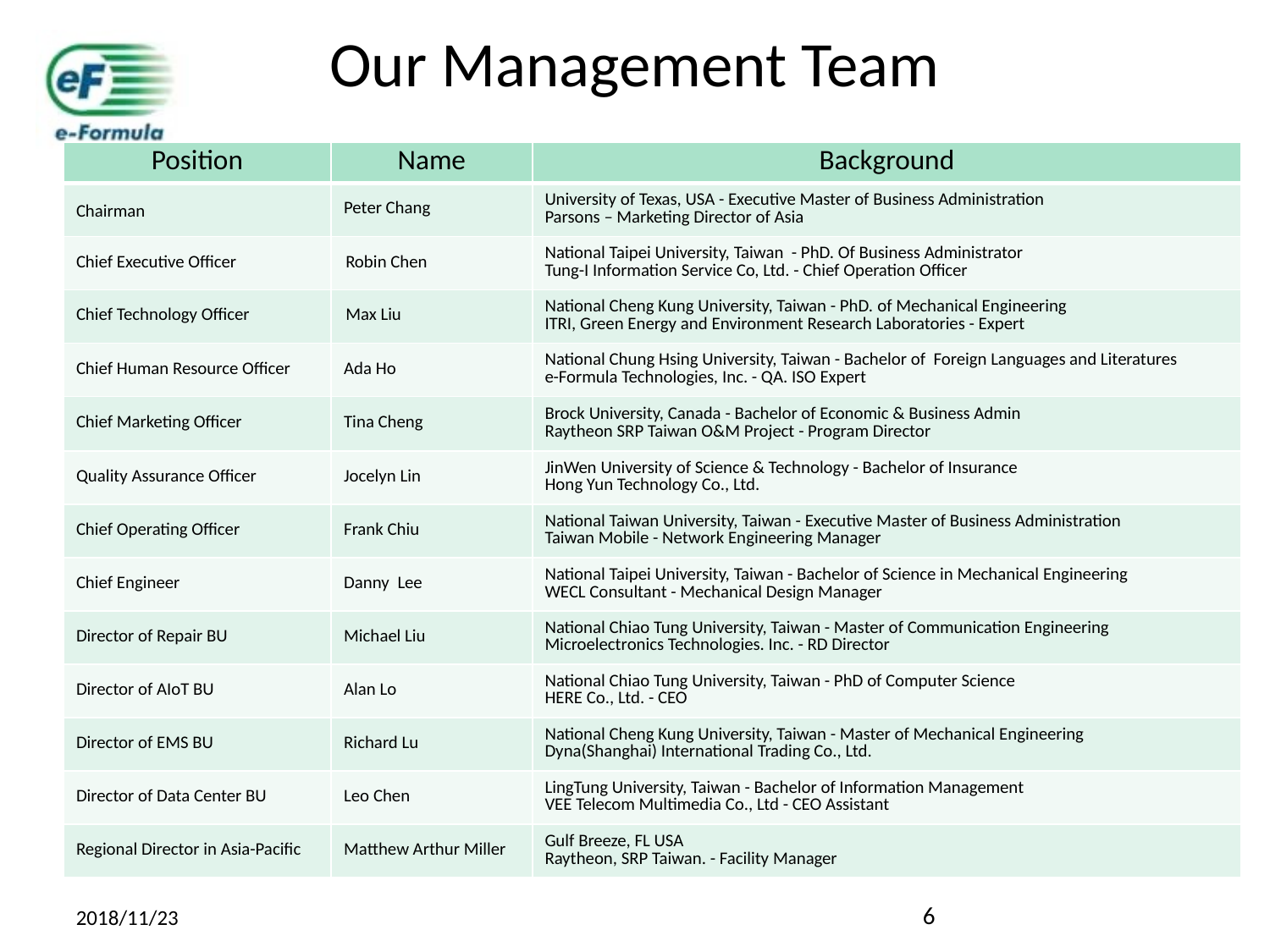

# Our Management Team
| Position | Name | Background |
| --- | --- | --- |
| Chairman | Peter Chang | University of Texas, USA - Executive Master of Business Administration Parsons – Marketing Director of Asia |
| Chief Executive Officer | Robin Chen | National Taipei University, Taiwan - PhD. Of Business Administrator Tung-I Information Service Co, Ltd. - Chief Operation Officer |
| Chief Technology Officer | Max Liu | National Cheng Kung University, Taiwan - PhD. of Mechanical Engineering ITRI, Green Energy and Environment Research Laboratories - Expert |
| Chief Human Resource Officer | Ada Ho | National Chung Hsing University, Taiwan - Bachelor of Foreign Languages and Literatures e-Formula Technologies, Inc. - QA. ISO Expert |
| Chief Marketing Officer | Tina Cheng | Brock University, Canada - Bachelor of Economic & Business Admin Raytheon SRP Taiwan O&M Project - Program Director |
| Quality Assurance Officer | Jocelyn Lin | JinWen University of Science & Technology - Bachelor of Insurance Hong Yun Technology Co., Ltd. |
| Chief Operating Officer | Frank Chiu | National Taiwan University, Taiwan - Executive Master of Business Administration Taiwan Mobile - Network Engineering Manager |
| Chief Engineer | Danny Lee | National Taipei University, Taiwan - Bachelor of Science in Mechanical Engineering WECL Consultant - Mechanical Design Manager |
| Director of Repair BU | Michael Liu | National Chiao Tung University, Taiwan - Master of Communication Engineering Microelectronics Technologies. Inc. - RD Director |
| Director of AIoT BU | Alan Lo | National Chiao Tung University, Taiwan - PhD of Computer Science HERE Co., Ltd. - CEO |
| Director of EMS BU | Richard Lu | National Cheng Kung University, Taiwan - Master of Mechanical Engineering Dyna(Shanghai) International Trading Co., Ltd. |
| Director of Data Center BU | Leo Chen | LingTung University, Taiwan - Bachelor of Information Management VEE Telecom Multimedia Co., Ltd - CEO Assistant |
| Regional Director in Asia-Pacific | Matthew Arthur Miller | Gulf Breeze, FL USA Raytheon, SRP Taiwan. - Facility Manager |
6
2018/11/23